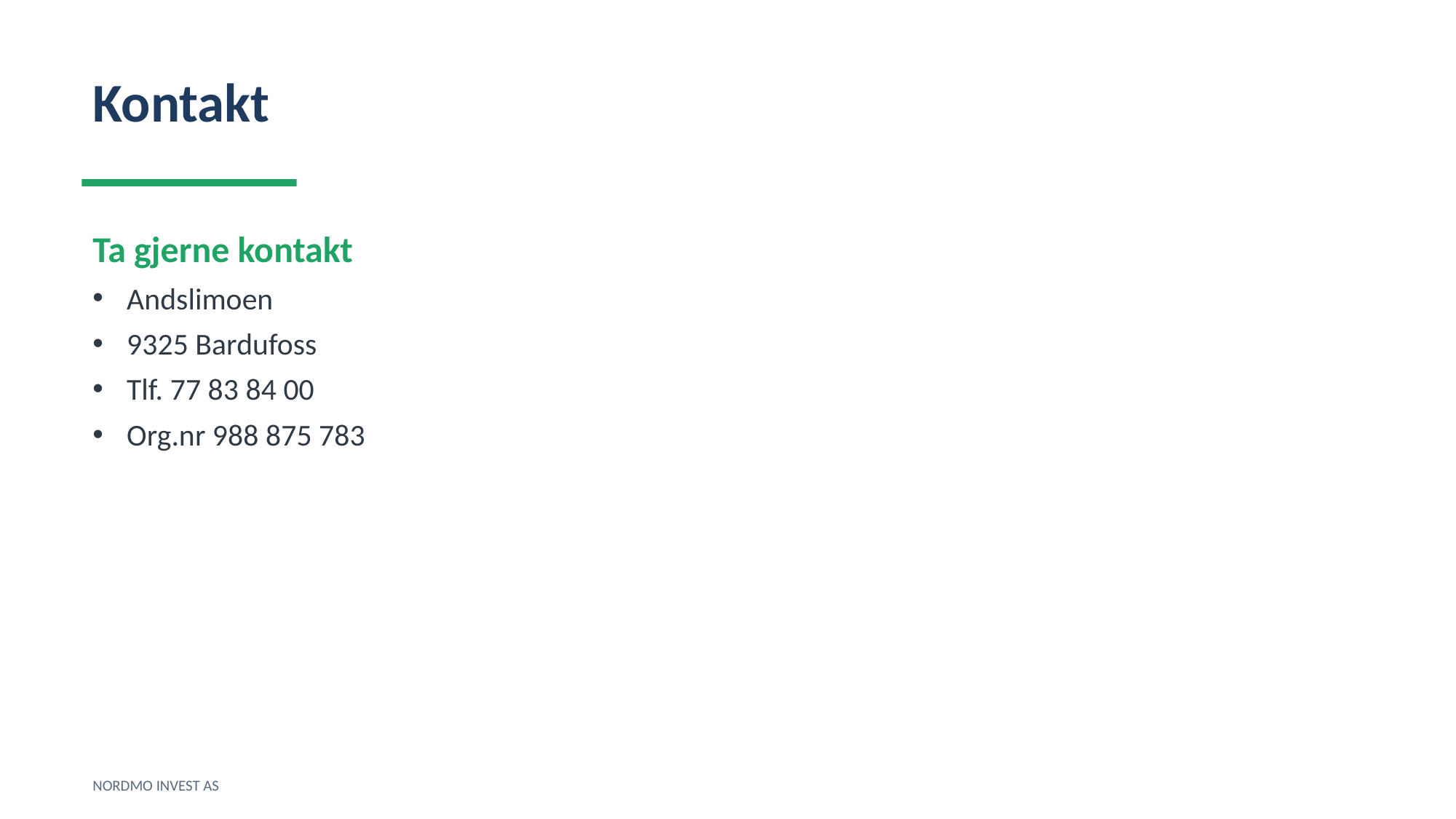

Kontakt

Ta gjerne kontakt
Andslimoen
9325 Bardufoss
Tlf. 77 83 84 00
Org.nr 988 875 783
NORDMO INVEST AS